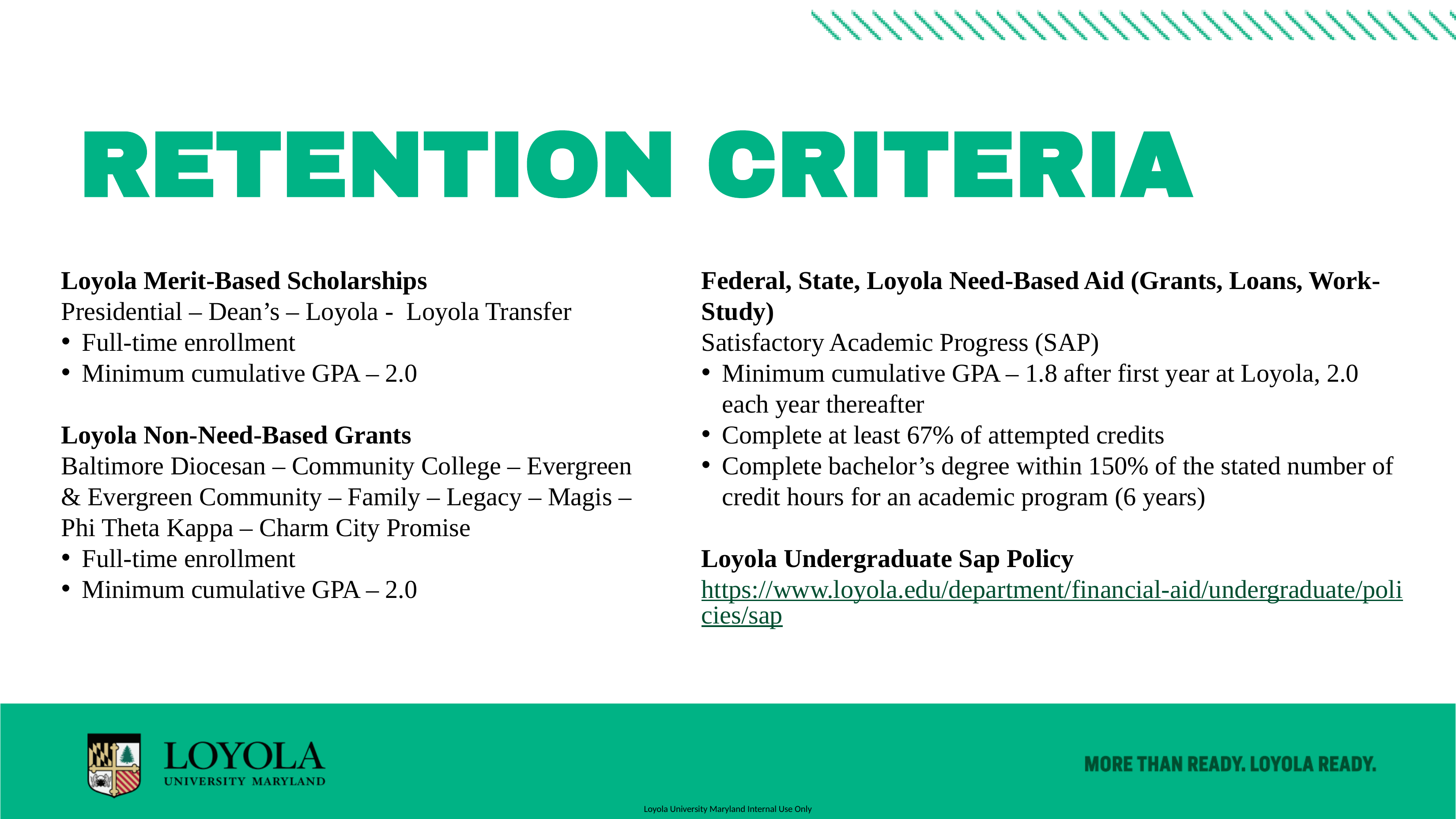

# Retention criteria
Federal, State, Loyola Need-Based Aid (Grants, Loans, Work-Study)
Satisfactory Academic Progress (SAP)
Minimum cumulative GPA – 1.8 after first year at Loyola, 2.0 each year thereafter
Complete at least 67% of attempted credits
Complete bachelor’s degree within 150% of the stated number of credit hours for an academic program (6 years)

Loyola Undergraduate Sap Policy
https://www.loyola.edu/department/financial-aid/undergraduate/policies/sap

Loyola Merit-Based Scholarships
Presidential – Dean’s – Loyola -  Loyola Transfer
Full-time enrollment
Minimum cumulative GPA – 2.0

Loyola Non-Need-Based Grants
Baltimore Diocesan – Community College – Evergreen & Evergreen Community – Family – Legacy – Magis – Phi Theta Kappa – Charm City Promise
Full-time enrollment
Minimum cumulative GPA – 2.0